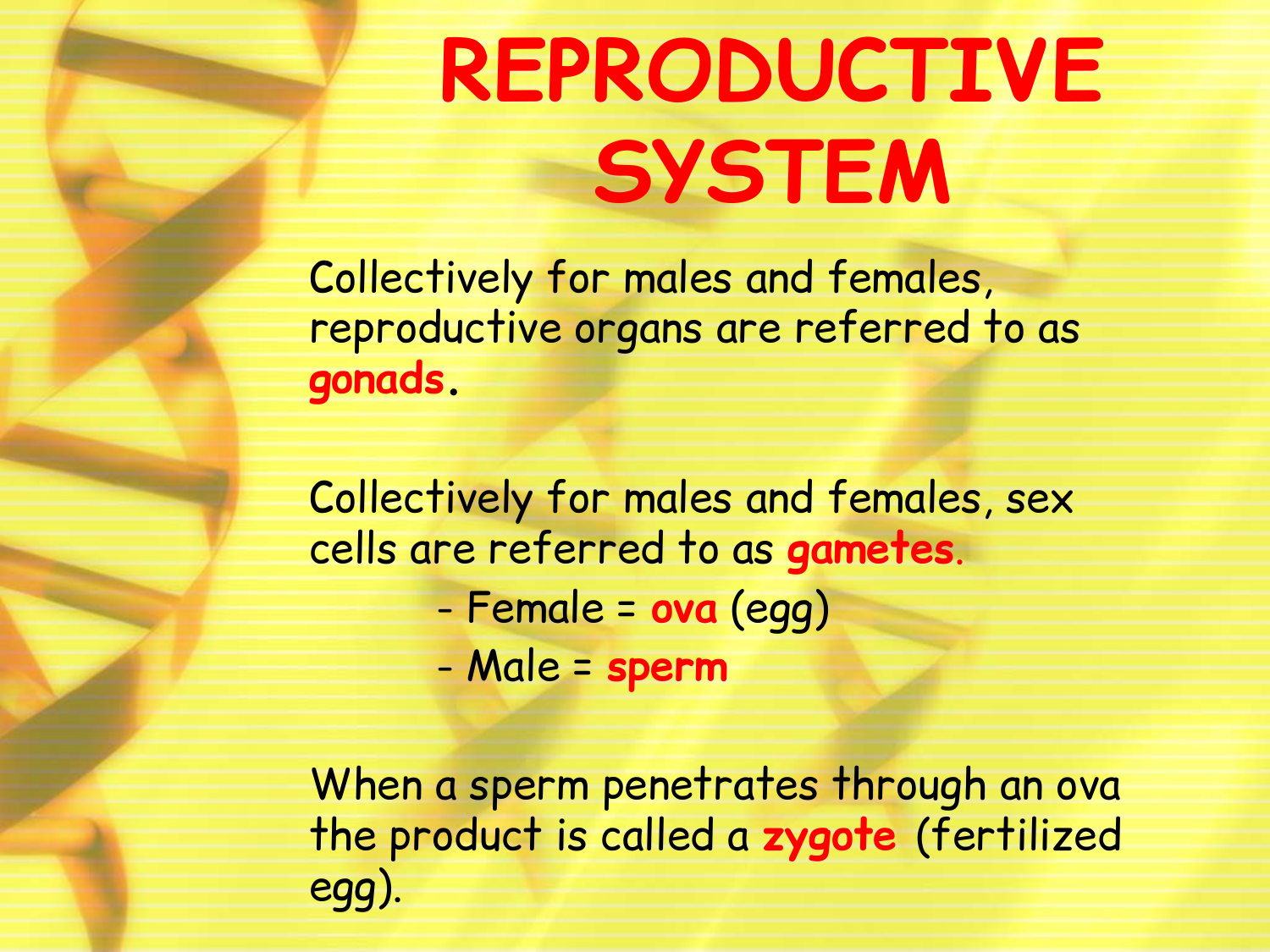

# REPRODUCTIVE SYSTEM
Collectively for males and females, reproductive organs are referred to as gonads.

Collectively for males and females, sex cells are referred to as gametes.
	- Female = ova (egg)
	- Male = sperm

When a sperm penetrates through an ova the product is called a zygote (fertilized egg).